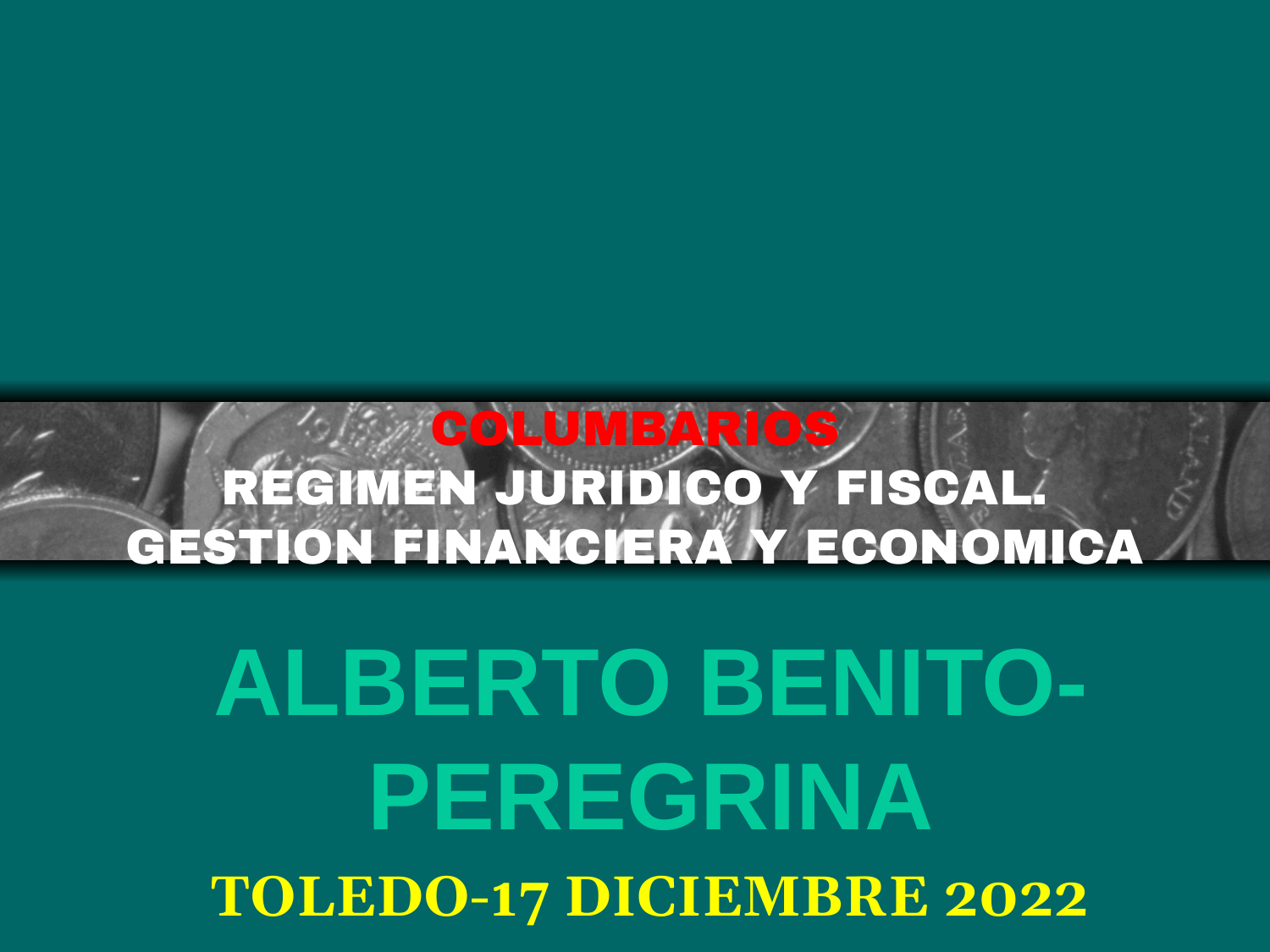

# COLUMBARIOS REGIMEN JURIDICO Y FISCAL. GESTION FINANCIERA Y ECONOMICA
ALBERTO BENITO-PEREGRINA
TOLEDO-17 DICIEMBRE 2022